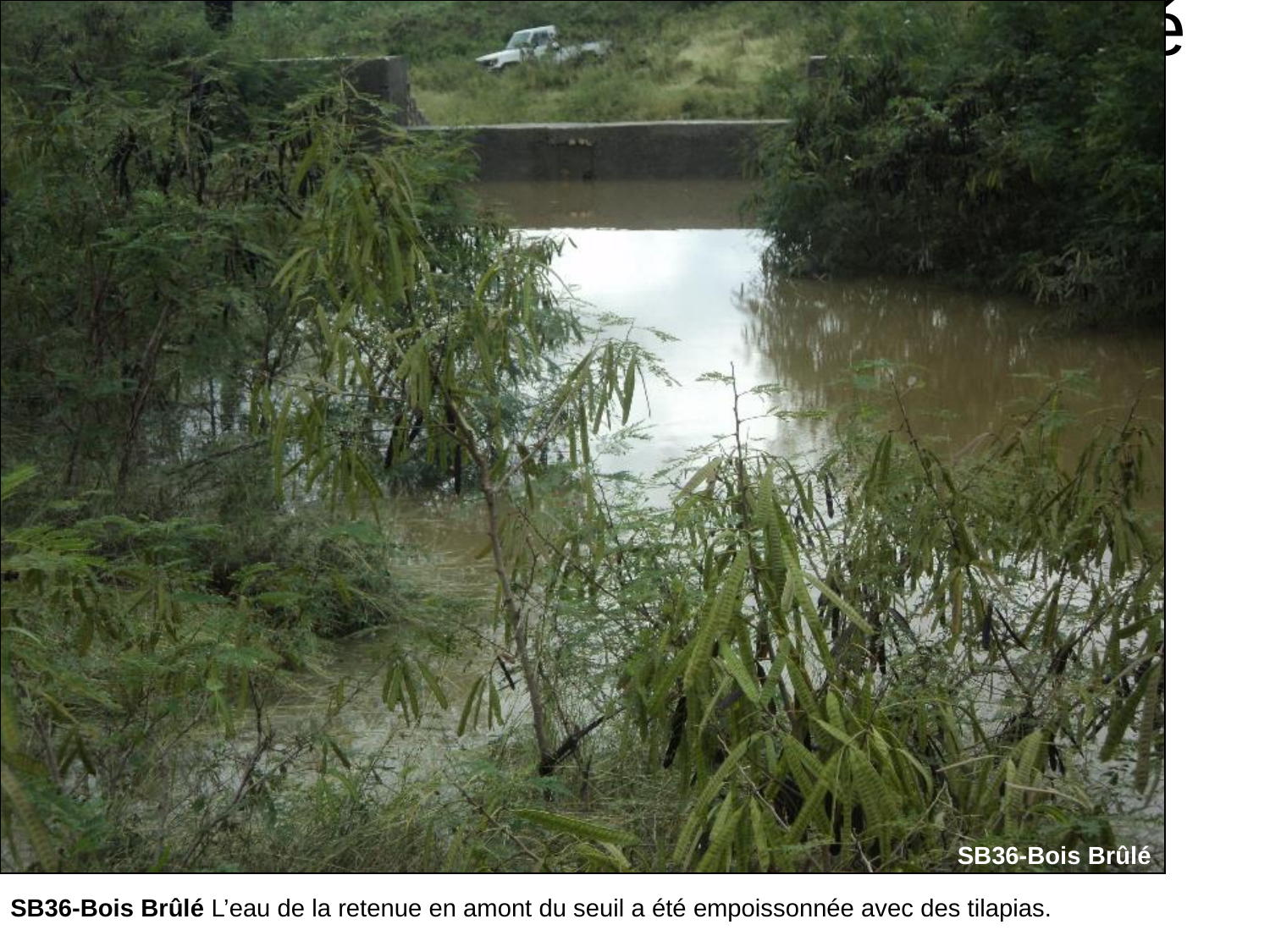

# SB36 : les parties amont ont été empoissonnées avec des tilapias.
SB36-Bois Brûlé
SB36-Bois Brûlé L’eau de la retenue en amont du seuil a été empoissonnée avec des tilapias.